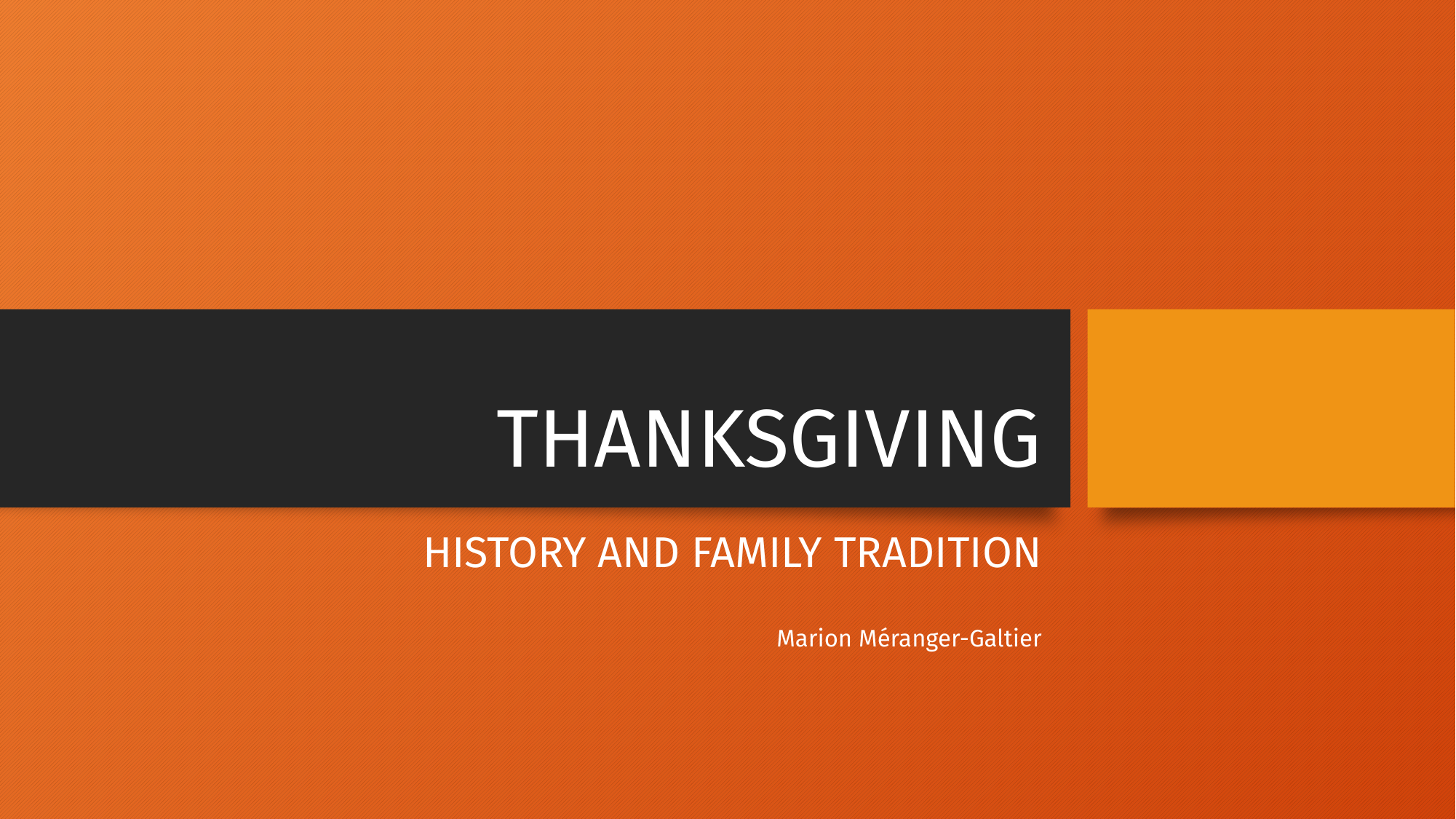

# THANKSGIVING
HISTORY AND FAMILY TRADITION

Marion Méranger-Galtier